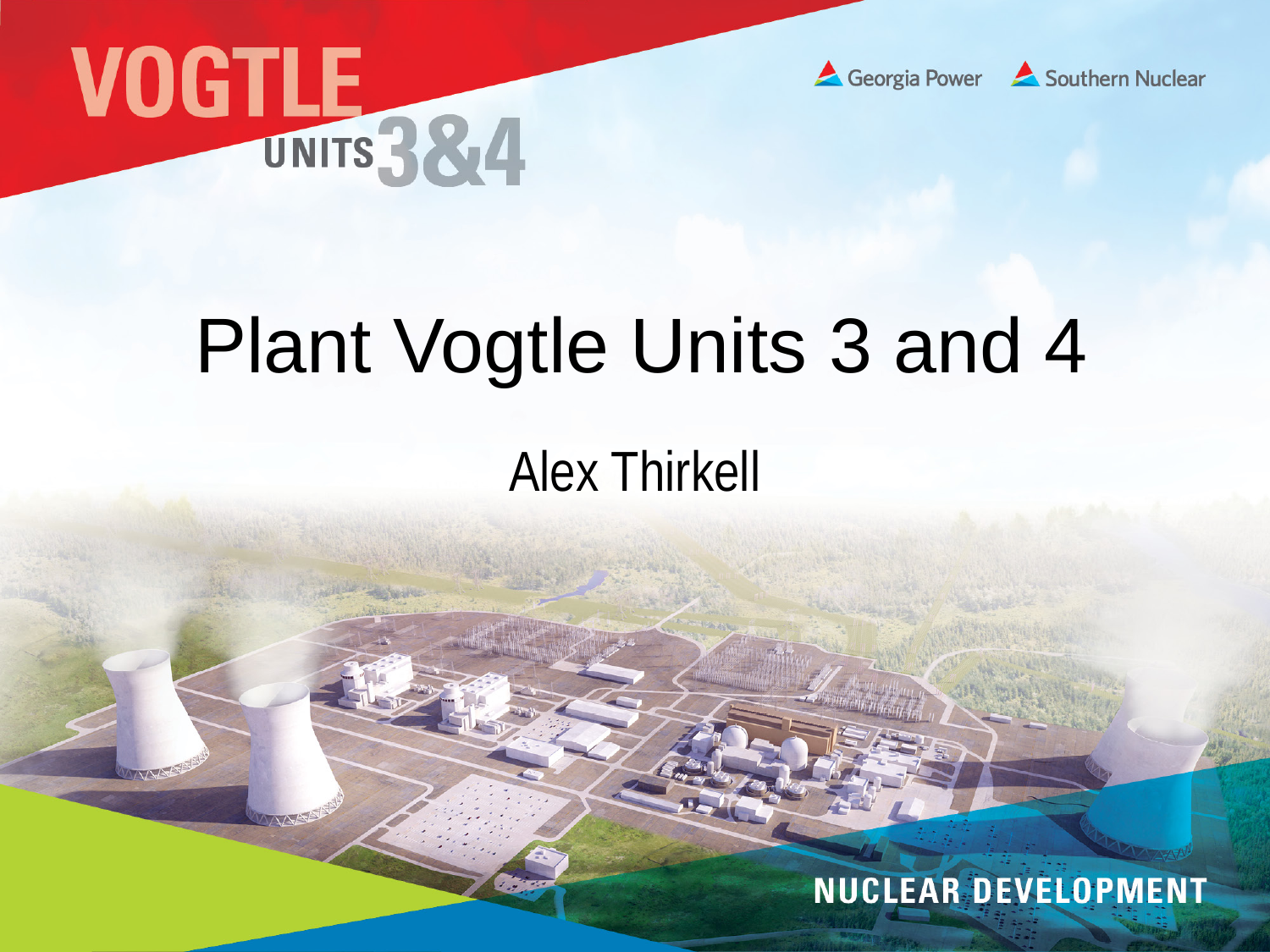

# Plant Vogtle Units 3 and 4
Alex Thirkell